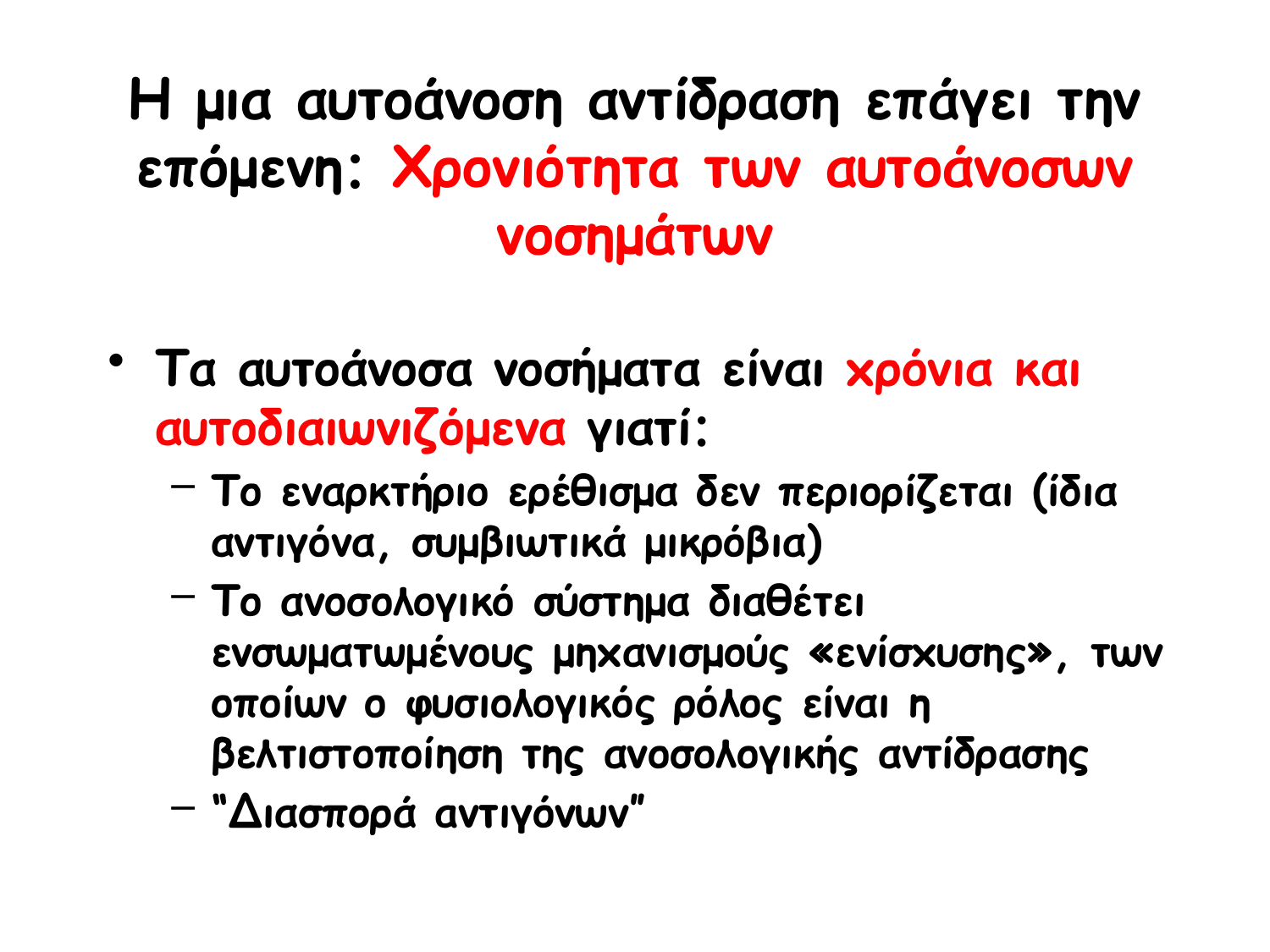

Η μια αυτοάνοση αντίδραση επάγει την επόμενη: Xρονιότητα των αυτοάνοσων νοσημάτων
Τα αυτoάνοσα νοσήματα είναι χρόνια και αυτοδιαιωνιζόμενα γιατί:
To εναρκτήριο ερέθισμα δεν περιορίζεται (ίδια αντιγόνα, συμβιωτικά μικρόβια)
Το ανοσολογικό σύστημα διαθέτει ενσωματωμένους μηχανισμούς «ενίσχυσης», των οποίων ο φυσιολογικός ρόλος είναι η βελτιστοποίηση της ανοσολογικής αντίδρασης
“Διασπορά aντιγόνων”